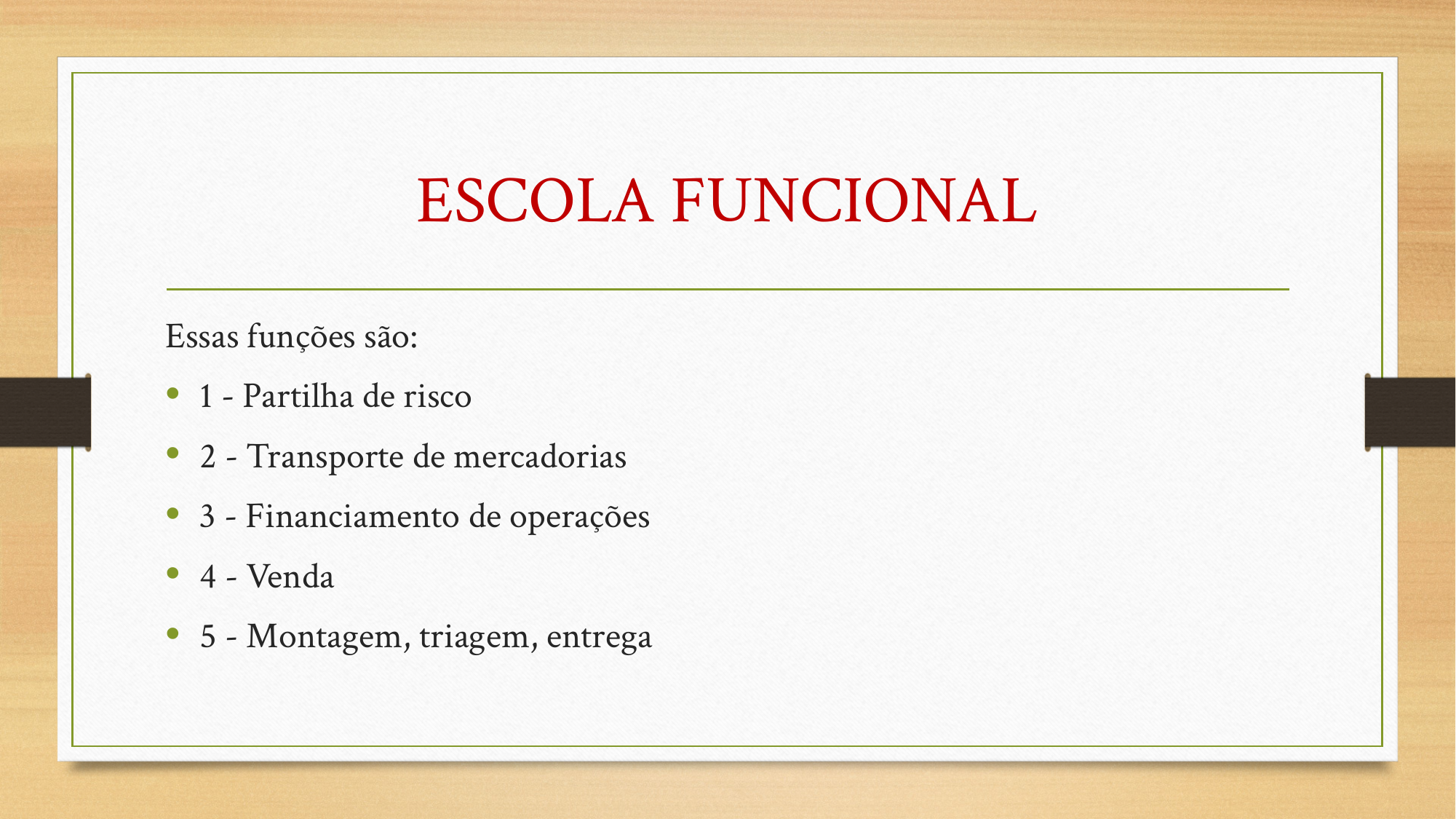

# ESCOLA FUNCIONAL
Essas funções são:
1 - Partilha de risco
2 - Transporte de mercadorias
3 - Financiamento de operações
4 - Venda
5 - Montagem, triagem, entrega